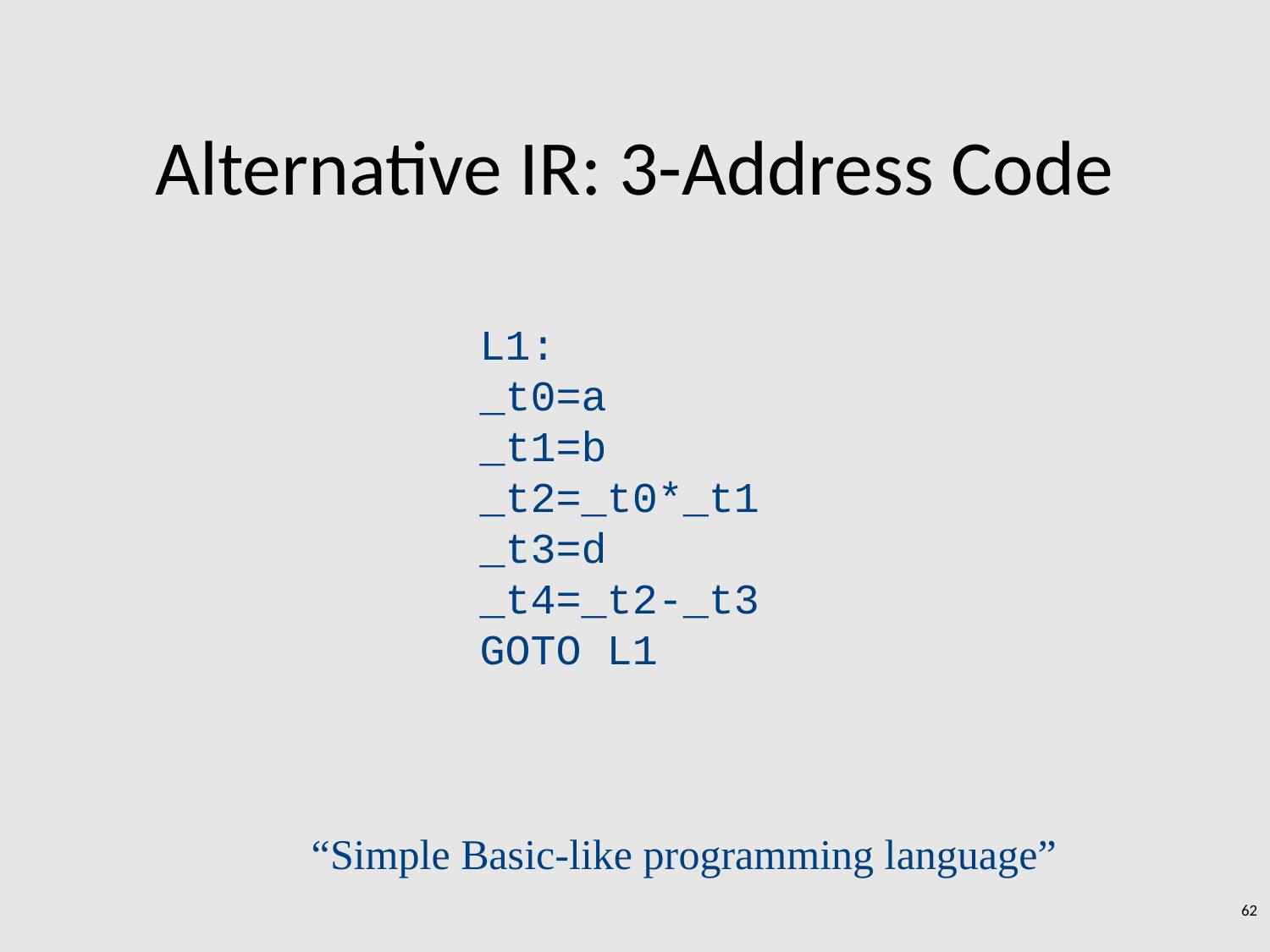

# Alternative IR: 3-Address Code
L1:
_t0=a
_t1=b
_t2=_t0*_t1
_t3=d
_t4=_t2-_t3
GOTO L1
“Simple Basic-like programming language”
62